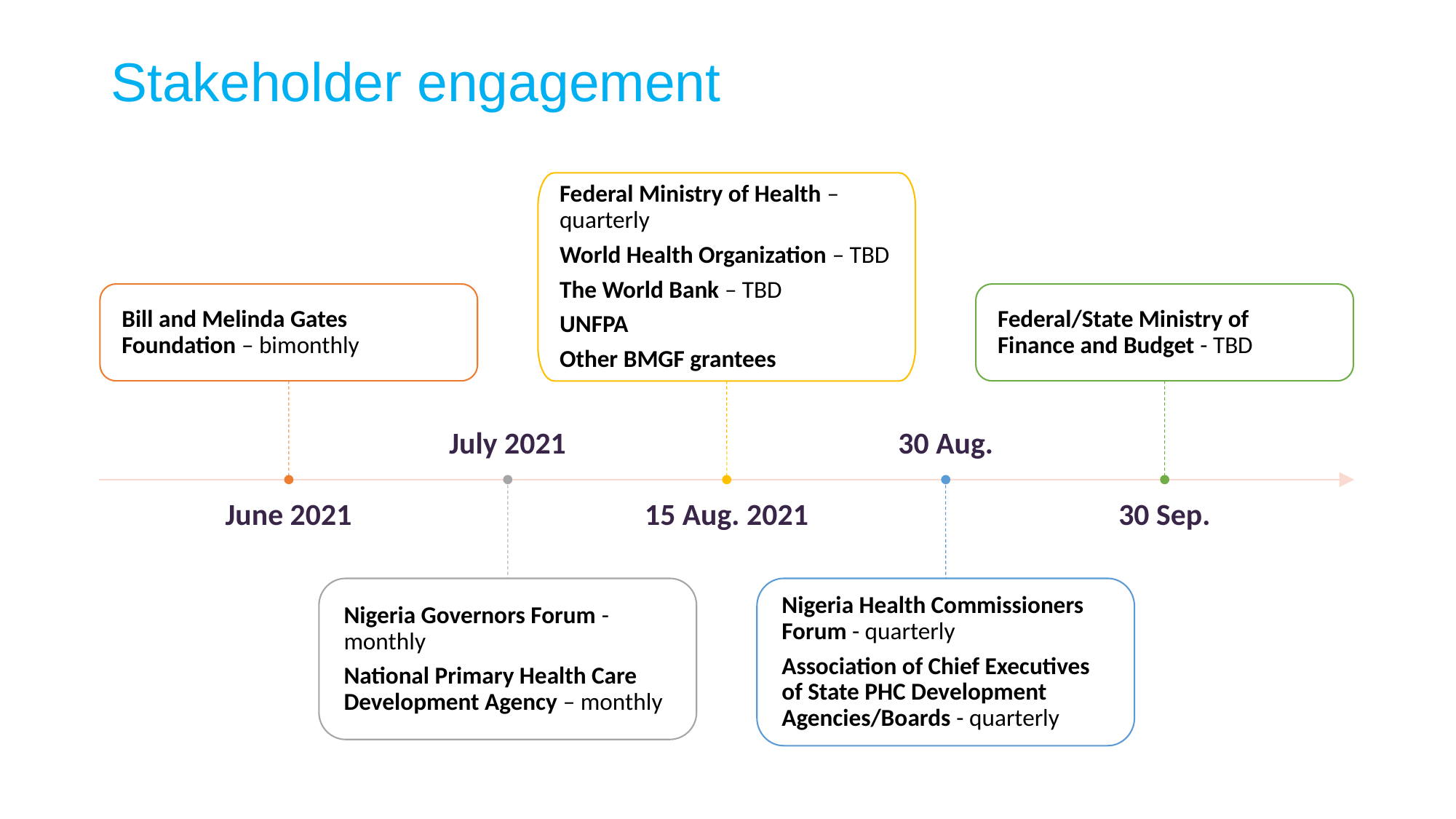

# Stakeholder engagement
Federal Ministry of Health – quarterly
World Health Organization – TBD
The World Bank – TBD
UNFPA
Other BMGF grantees
Bill and Melinda Gates Foundation – bimonthly
Federal/State Ministry of Finance and Budget - TBD

July 2021
30 Aug.

June 2021
15 Aug. 2021
30 Sep.
Nigeria Governors Forum - monthly
National Primary Health Care Development Agency – monthly
Nigeria Health Commissioners Forum - quarterly
Association of Chief Executives of State PHC Development Agencies/Boards - quarterly